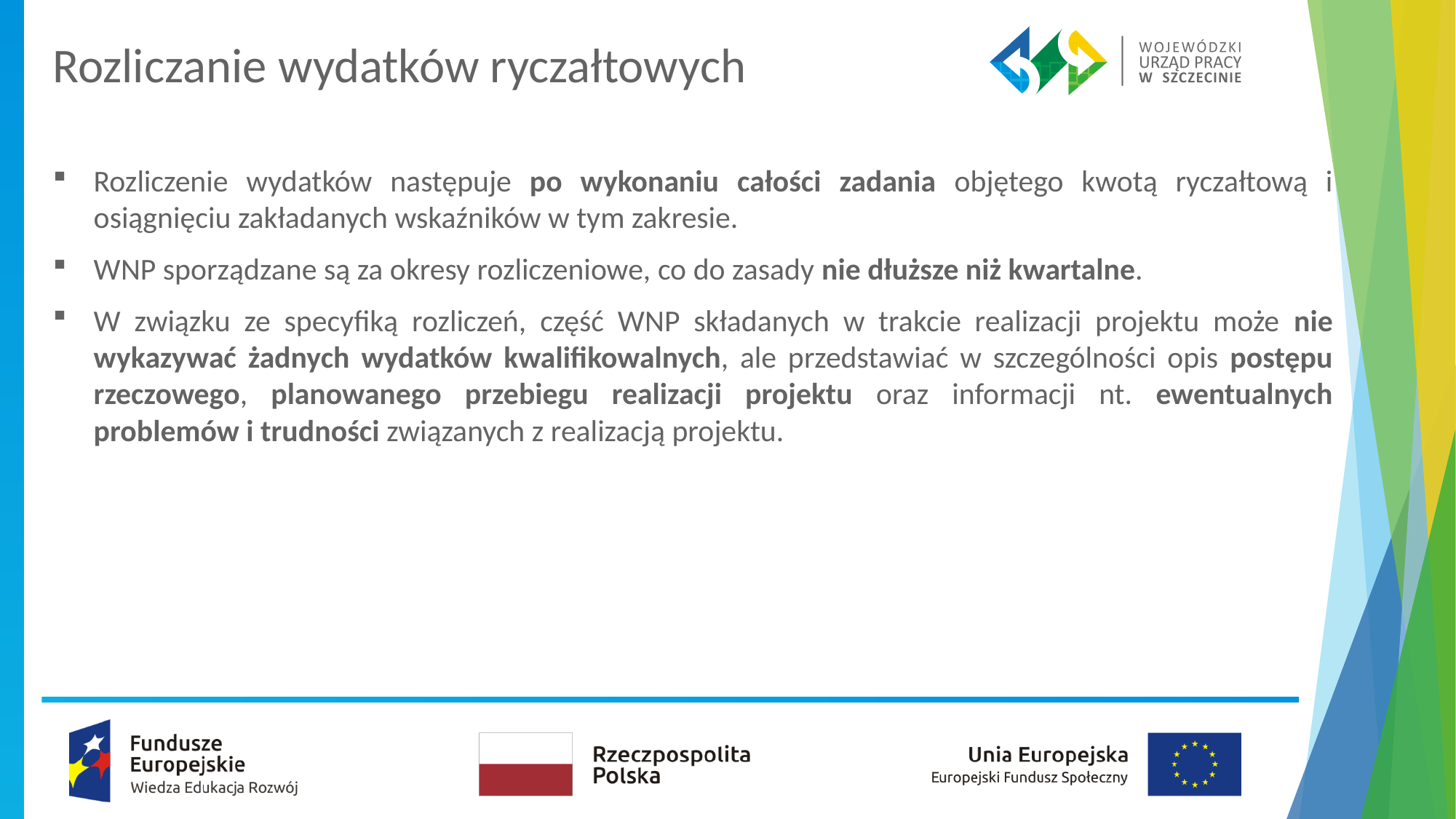

# Rozliczanie wydatków ryczałtowych
Rozliczenie wydatków następuje po wykonaniu całości zadania objętego kwotą ryczałtową i osiągnięciu zakładanych wskaźników w tym zakresie.
WNP sporządzane są za okresy rozliczeniowe, co do zasady nie dłuższe niż kwartalne.
W związku ze specyfiką rozliczeń, część WNP składanych w trakcie realizacji projektu może nie wykazywać żadnych wydatków kwalifikowalnych, ale przedstawiać w szczególności opis postępu rzeczowego, planowanego przebiegu realizacji projektu oraz informacji nt. ewentualnych problemów i trudności związanych z realizacją projektu.